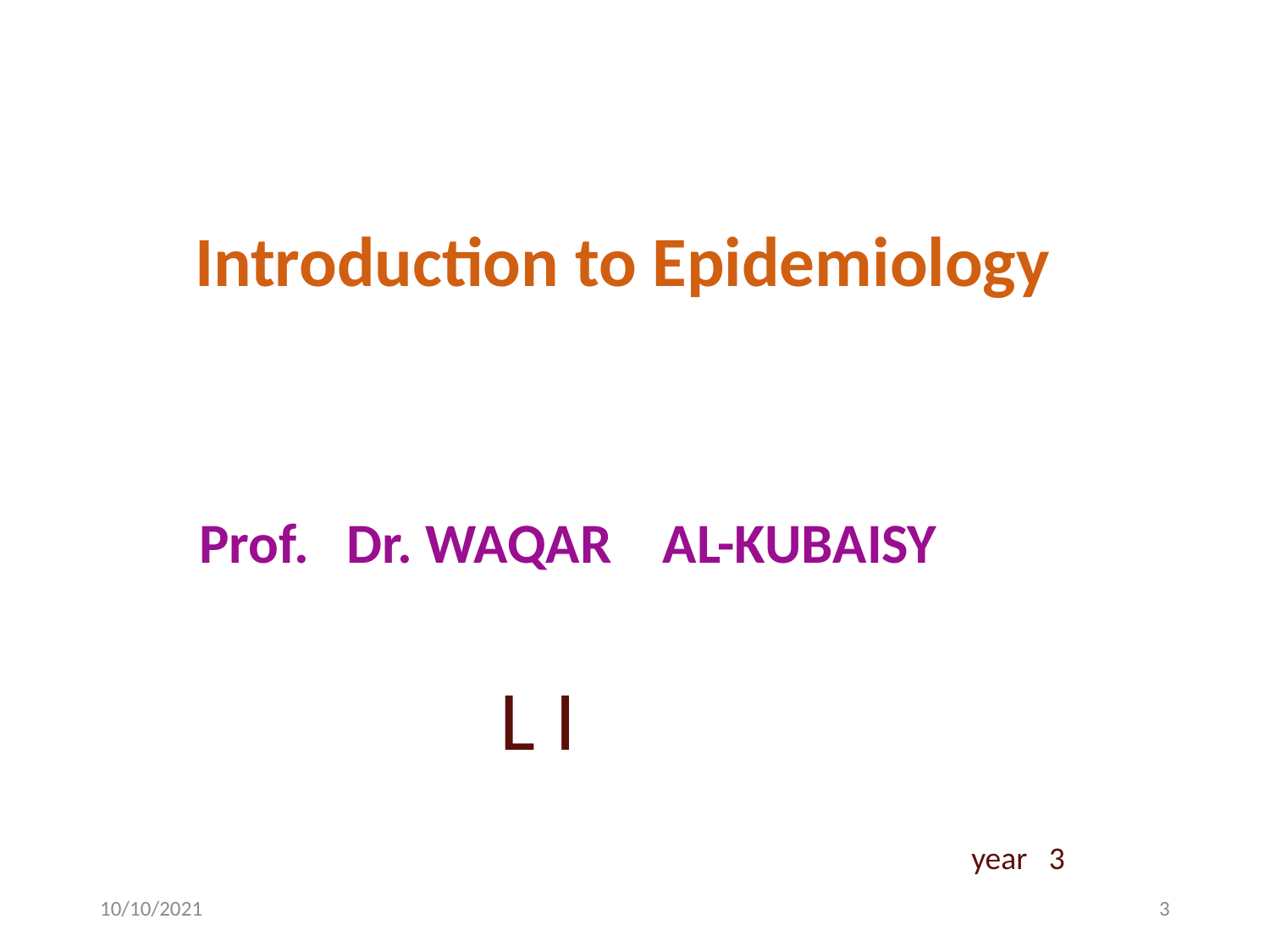

Introduction to Epidemiology
Prof.   Dr. WAQAR    AL-KUBAISY
L I
year   3
10/10/2021
3